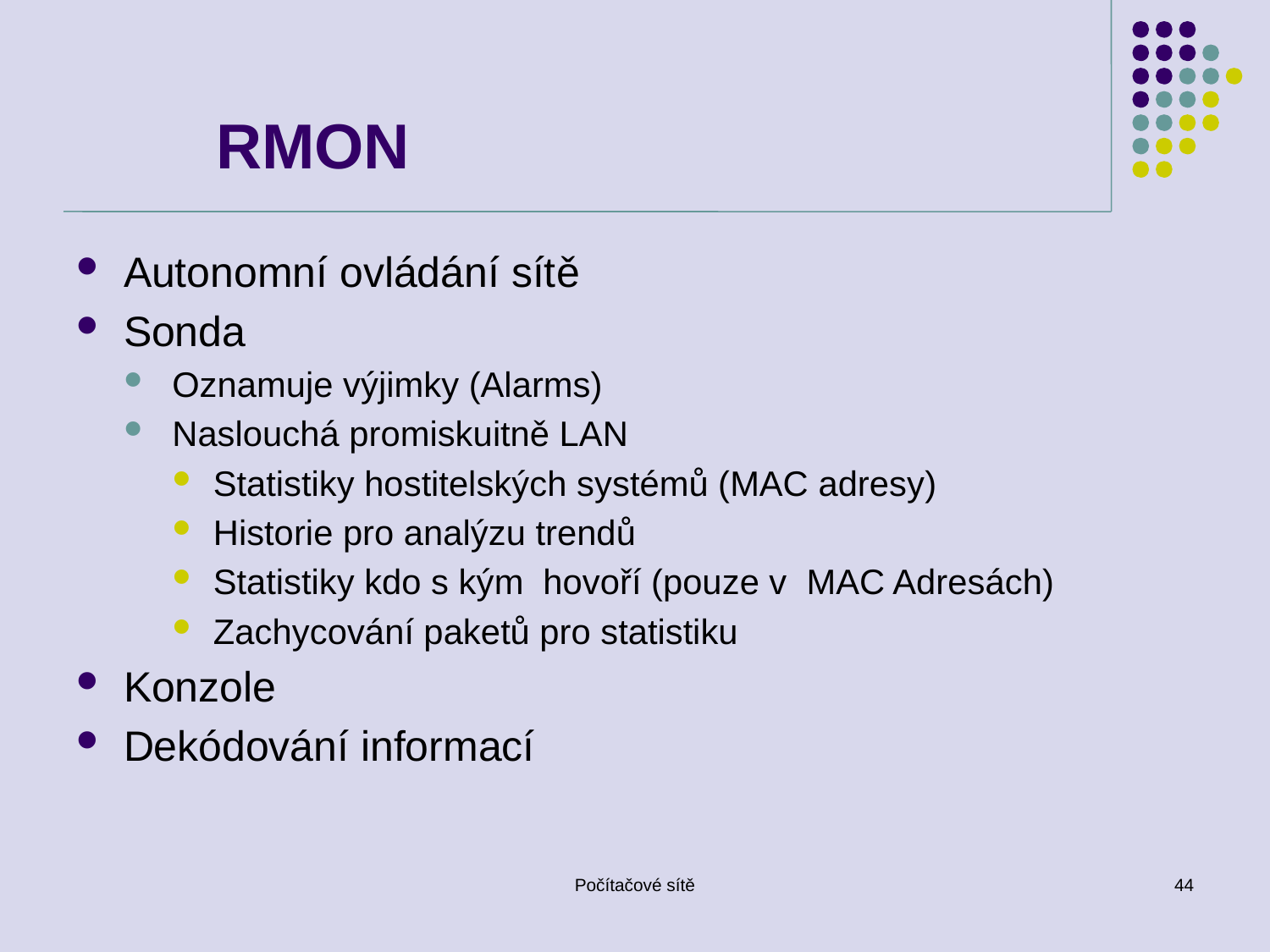

# RMON
Autonomní ovládání sítě
Sonda
Oznamuje výjimky (Alarms)
Naslouchá promiskuitně LAN
Statistiky hostitelských systémů (MAC adresy)
Historie pro analýzu trendů
Statistiky kdo s kým  hovoří (pouze v  MAC Adresách)
Zachycování paketů pro statistiku
Konzole
Dekódování informací
Počítačové sítě
44